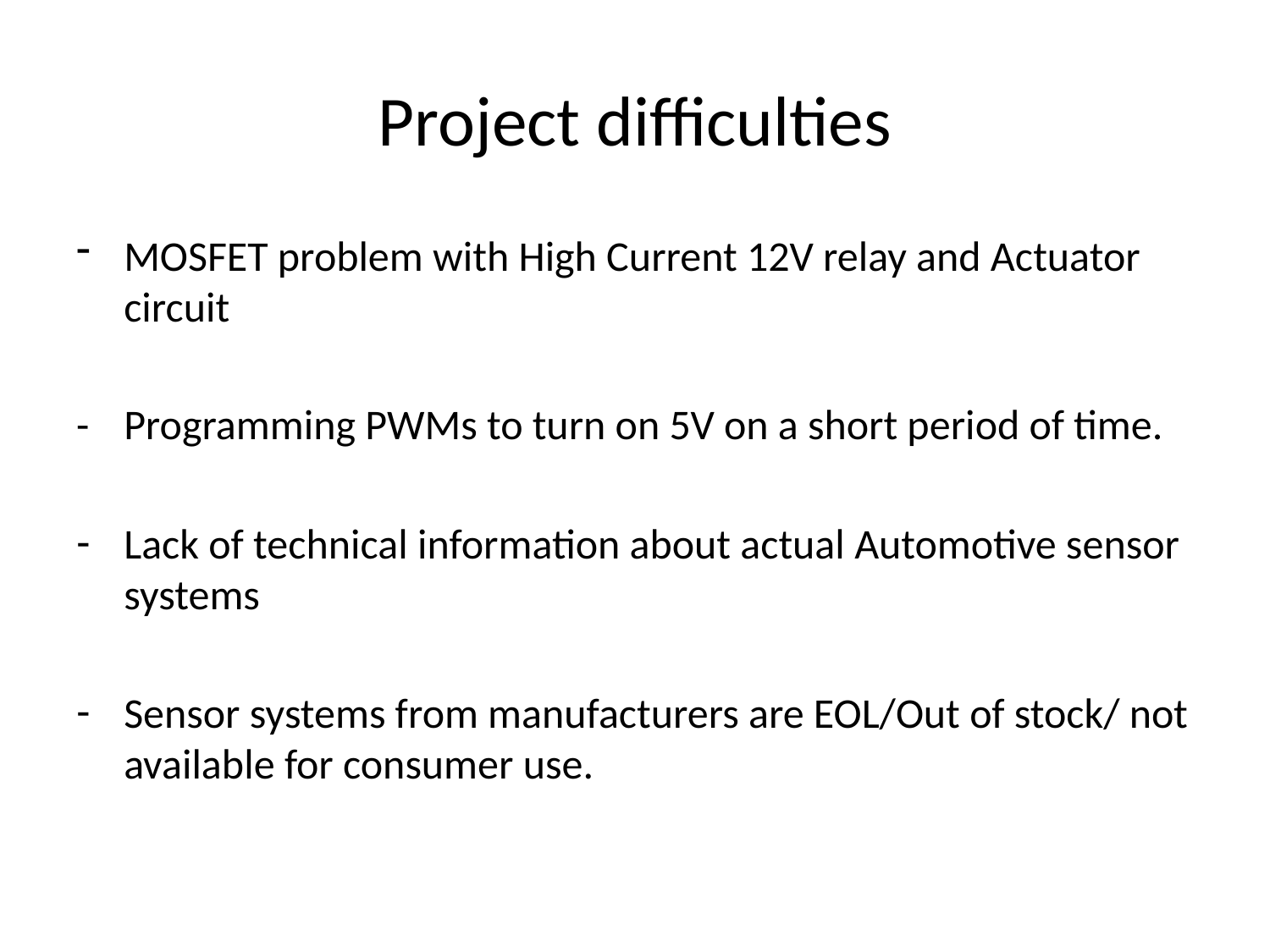

# Project difficulties
MOSFET problem with High Current 12V relay and Actuator circuit

- 	Programming PWMs to turn on 5V on a short period of time.

Lack of technical information about actual Automotive sensor systems

Sensor systems from manufacturers are EOL/Out of stock/ not available for consumer use.